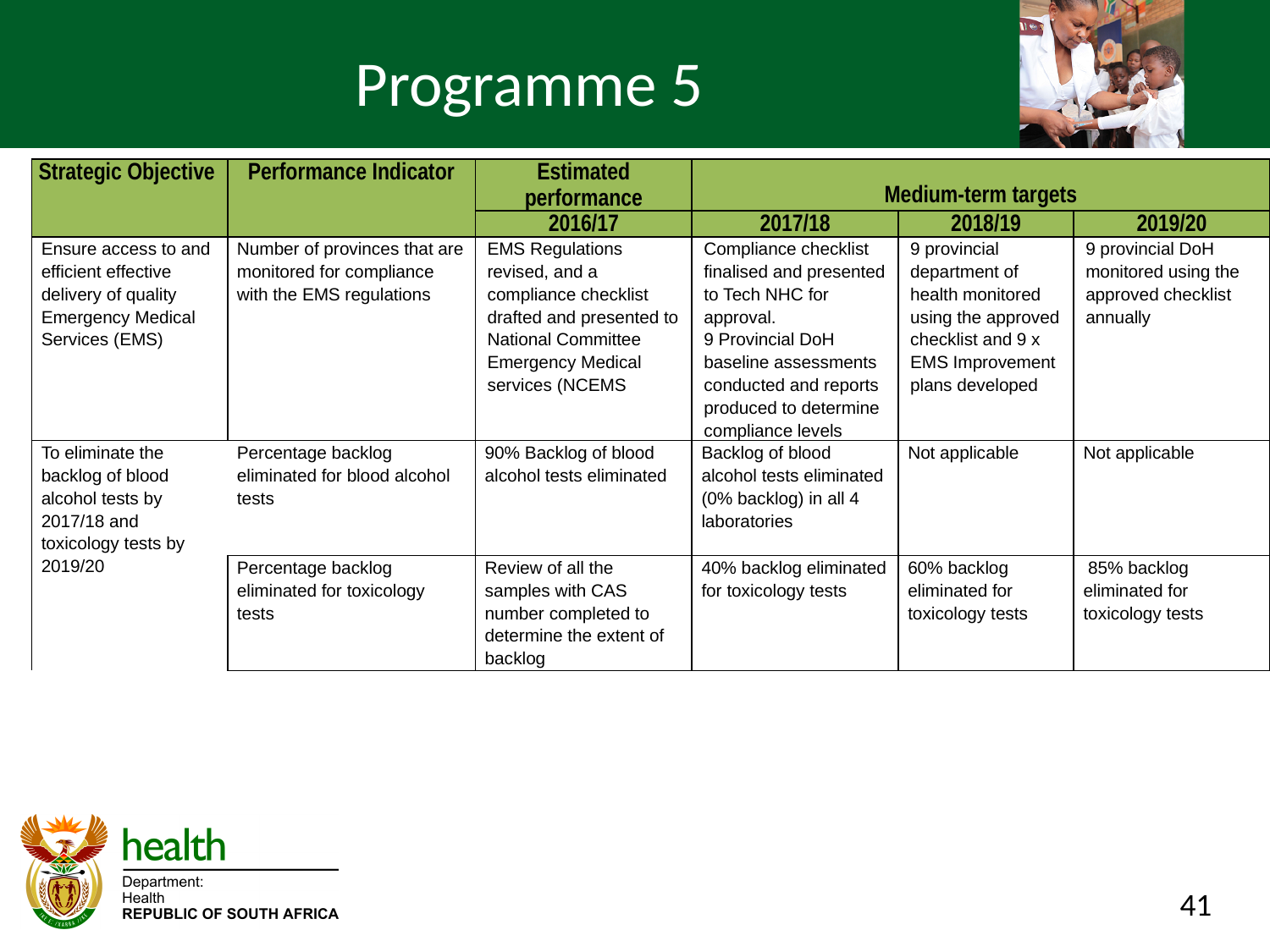

# Programme 5
| Strategic Objective | Performance Indicator | Estimated performance | Medium-term targets |  |  |
| --- | --- | --- | --- | --- | --- |
|  |  | 2016/17 | 2017/18 | 2018/19 | 2019/20 |
| Ensure access to and efficient effective delivery of quality Emergency Medical Services (EMS) | Number of provinces that are monitored for compliance with the EMS regulations | EMS Regulations revised, and a compliance checklist drafted and presented to National Committee Emergency Medical services (NCEMS | Compliance checklist finalised and presented to Tech NHC for approval. 9 Provincial DoH baseline assessments conducted and reports produced to determine compliance levels | 9 provincial department of health monitored using the approved checklist and 9 x EMS Improvement plans developed | 9 provincial DoH monitored using the approved checklist annually |
| To eliminate the backlog of blood alcohol tests by 2017/18 and toxicology tests by 2019/20 | Percentage backlog eliminated for blood alcohol tests | 90% Backlog of blood alcohol tests eliminated | Backlog of blood alcohol tests eliminated (0% backlog) in all 4 laboratories | Not applicable | Not applicable |
|  | Percentage backlog eliminated for toxicology tests | Review of all the samples with CAS number completed to determine the extent of backlog | 40% backlog eliminated for toxicology tests | 60% backlog eliminated for toxicology tests | 85% backlog eliminated for toxicology tests |
41